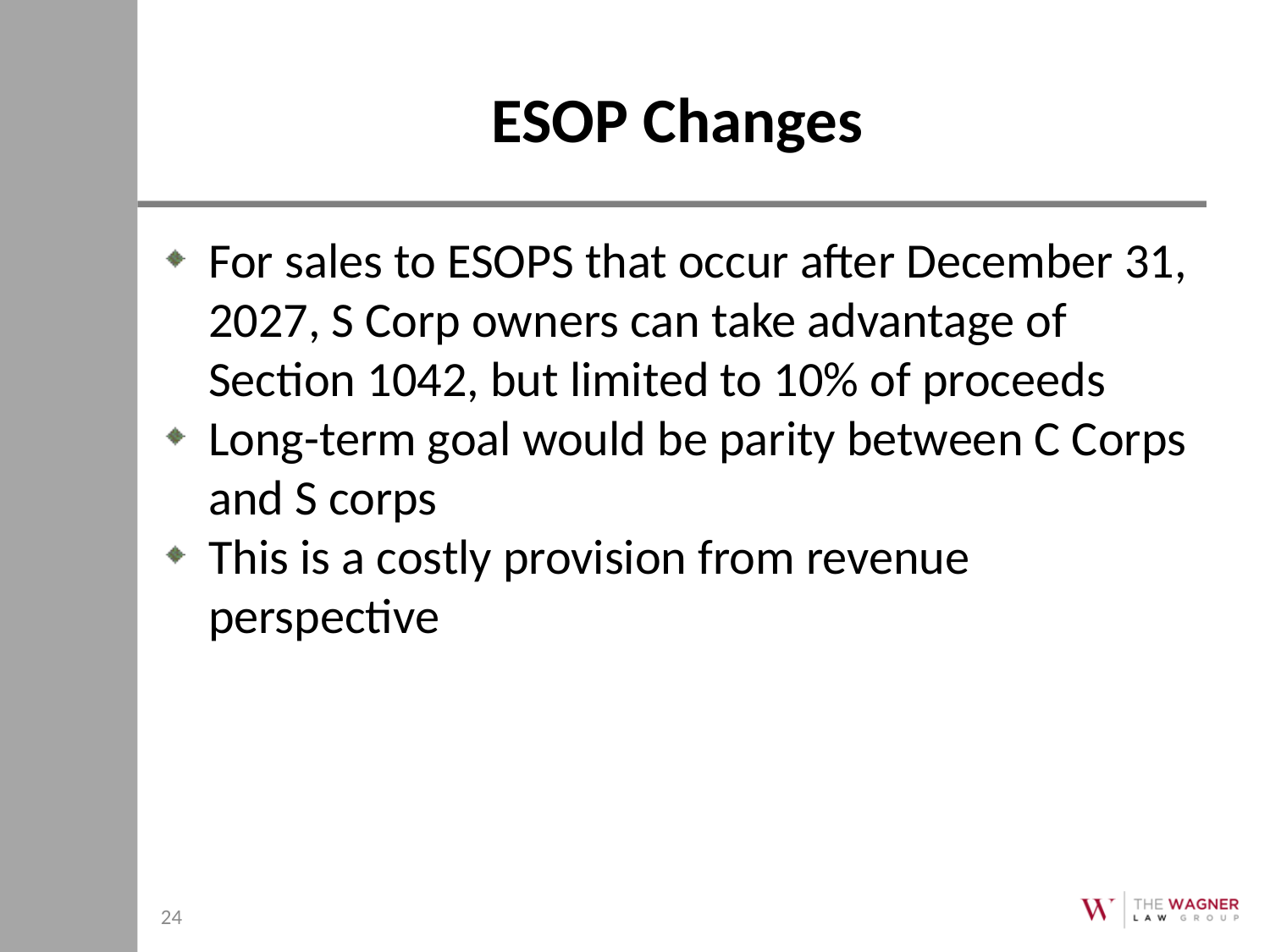

# ESOP Changes
For sales to ESOPS that occur after December 31, 2027, S Corp owners can take advantage of Section 1042, but limited to 10% of proceeds
Long-term goal would be parity between C Corps and S corps
This is a costly provision from revenue perspective
24